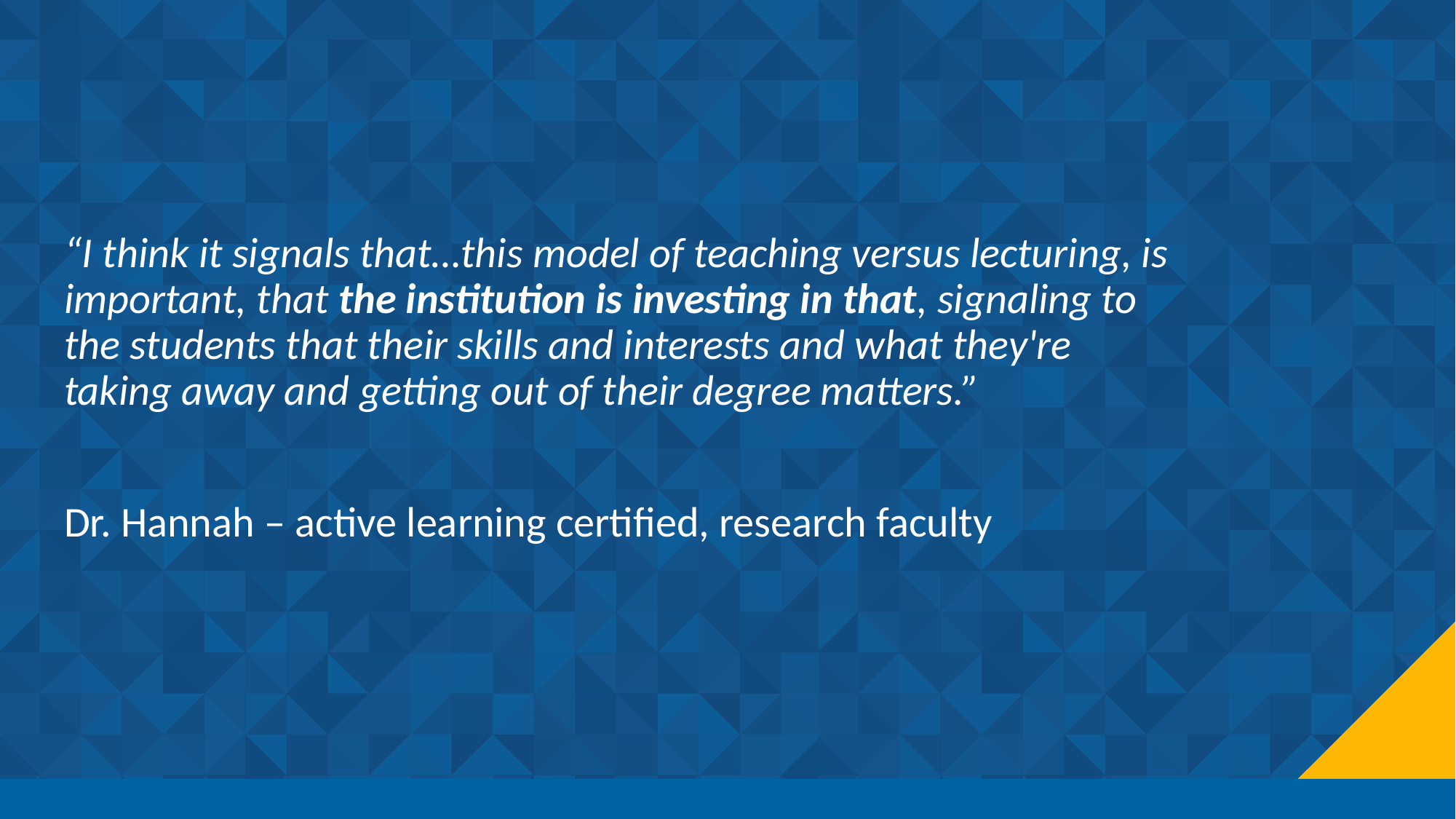

“I think it signals that…this model of teaching versus lecturing, is important, that the institution is investing in that, signaling to the students that their skills and interests and what they're taking away and getting out of their degree matters.”

Dr. Hannah – active learning certified, research faculty